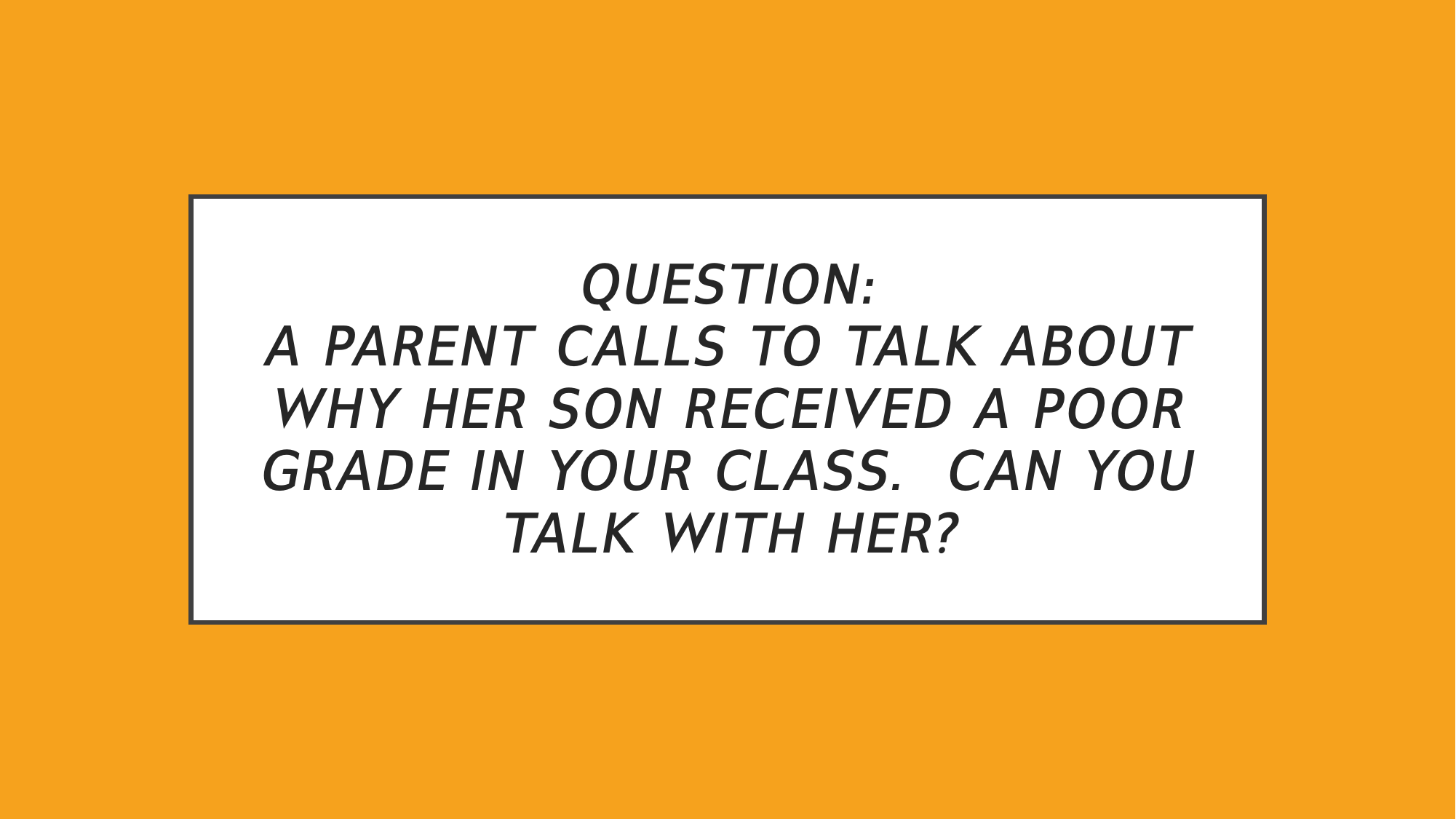

# Question: A parent calls to talk about why her son received a poor grade in your class.  Can you talk with her?